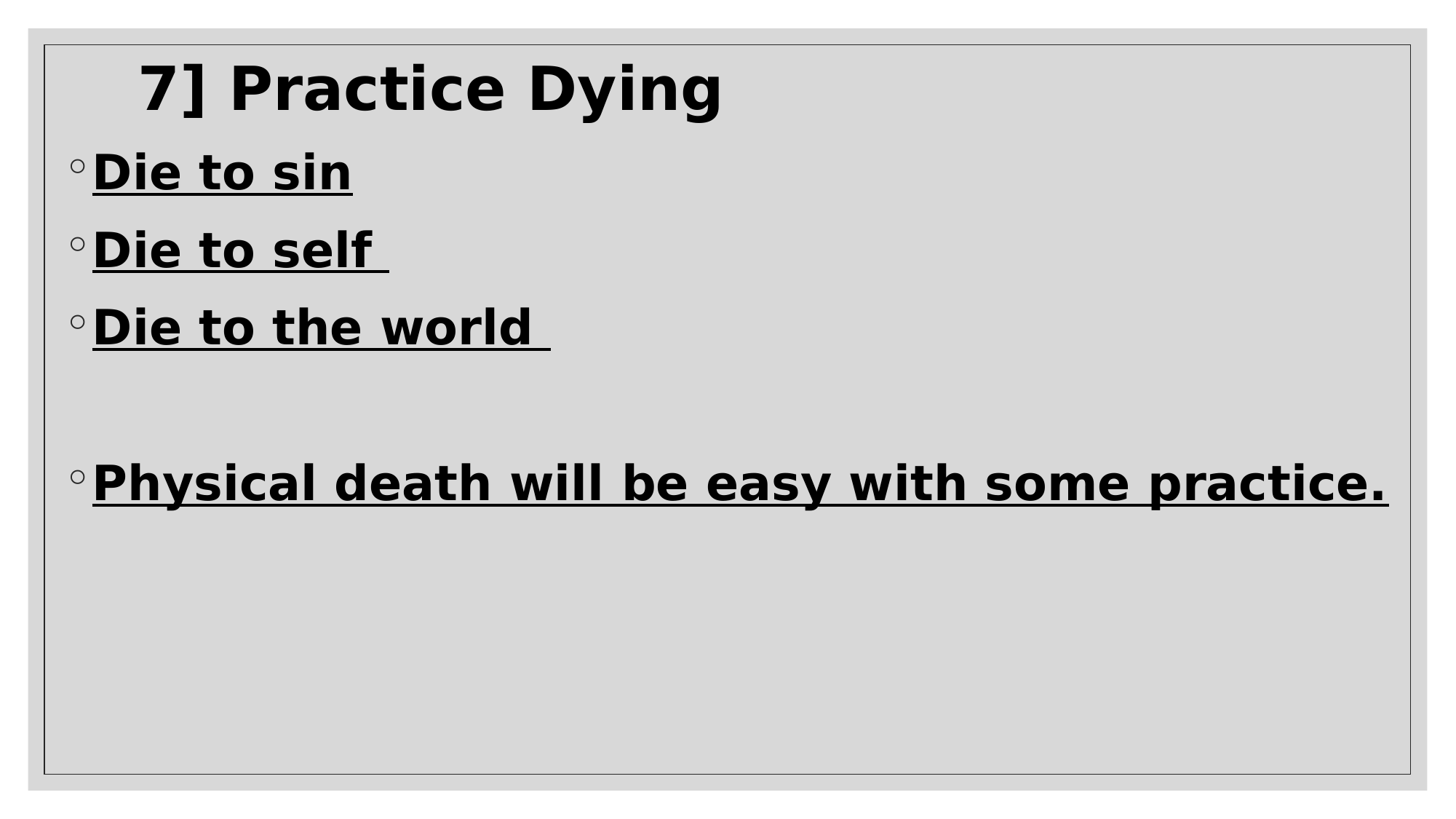

# 7] Practice Dying
Die to sin
Die to self
Die to the world

Physical death will be easy with some practice.